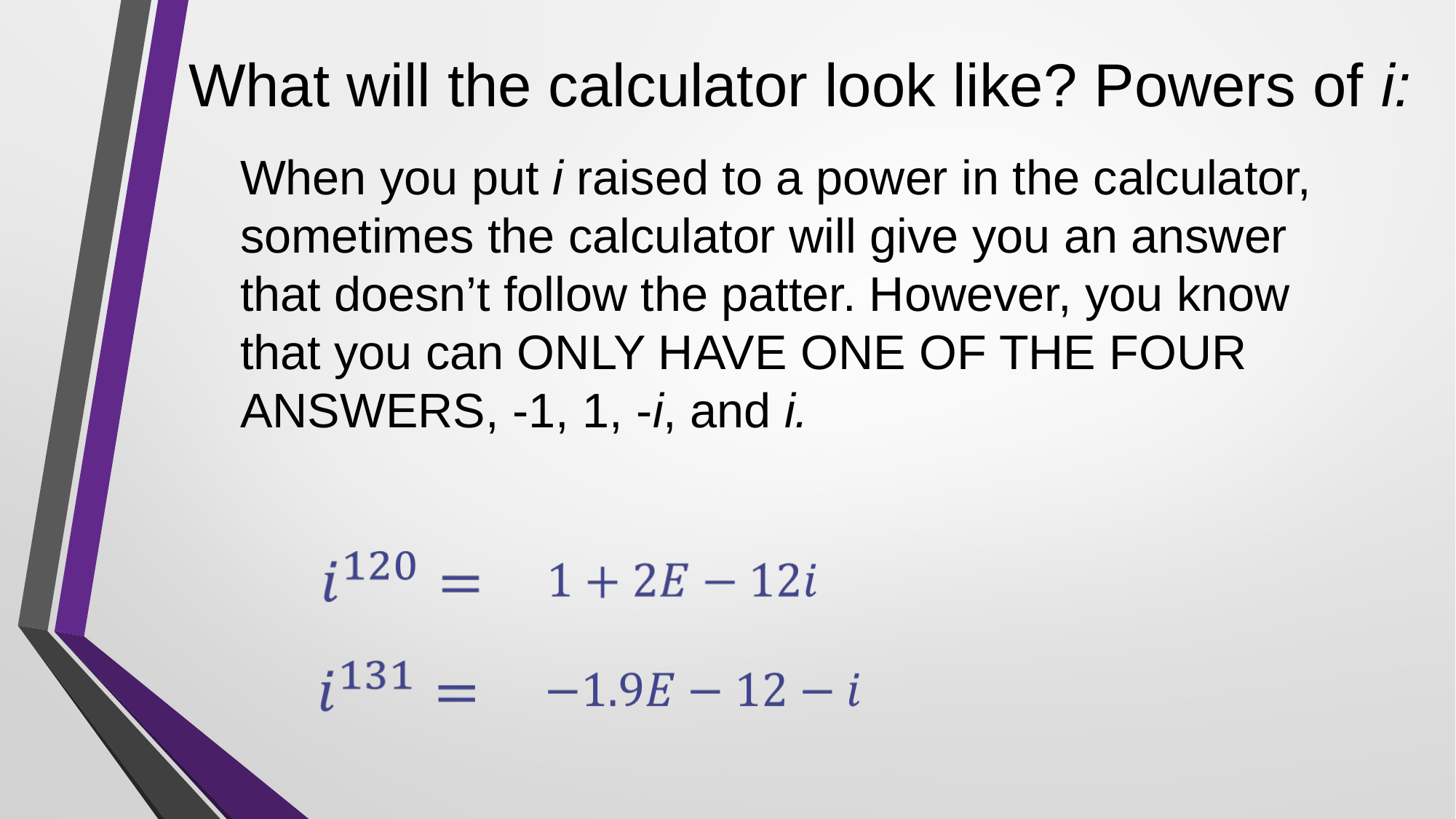

# What will the calculator look like? Powers of i:
When you put i raised to a power in the calculator, sometimes the calculator will give you an answer that doesn’t follow the patter. However, you know that you can ONLY HAVE ONE OF THE FOUR ANSWERS, -1, 1, -i, and i.